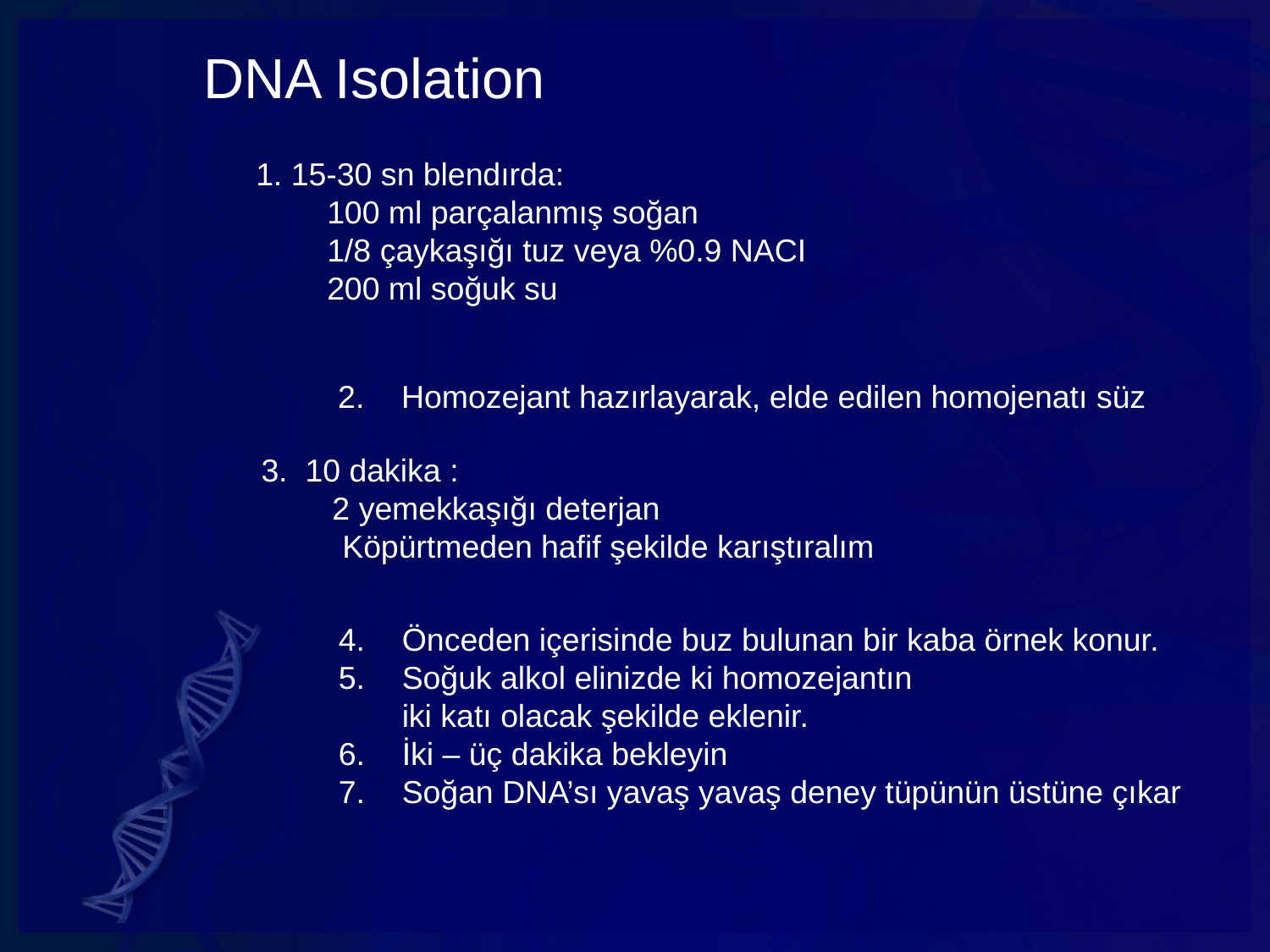

# DNA Isolation
1. 15-30 sn blendırda:
        100 ml parçalanmış soğan
        1/8 çaykaşığı tuz veya %0.9 NACI
        200 ml soğuk su

Homozejant hazırlayarak, elde edilen homojenatı süz
3.  10 dakika :
        2 yemekkaşığı deterjan
  Köpürtmeden hafif şekilde karıştıralım
Önceden içerisinde buz bulunan bir kaba örnek konur.
Soğuk alkol elinizde ki homozejantın
iki katı olacak şekilde eklenir.
İki – üç dakika bekleyin
Soğan DNA’sı yavaş yavaş deney tüpünün üstüne çıkar